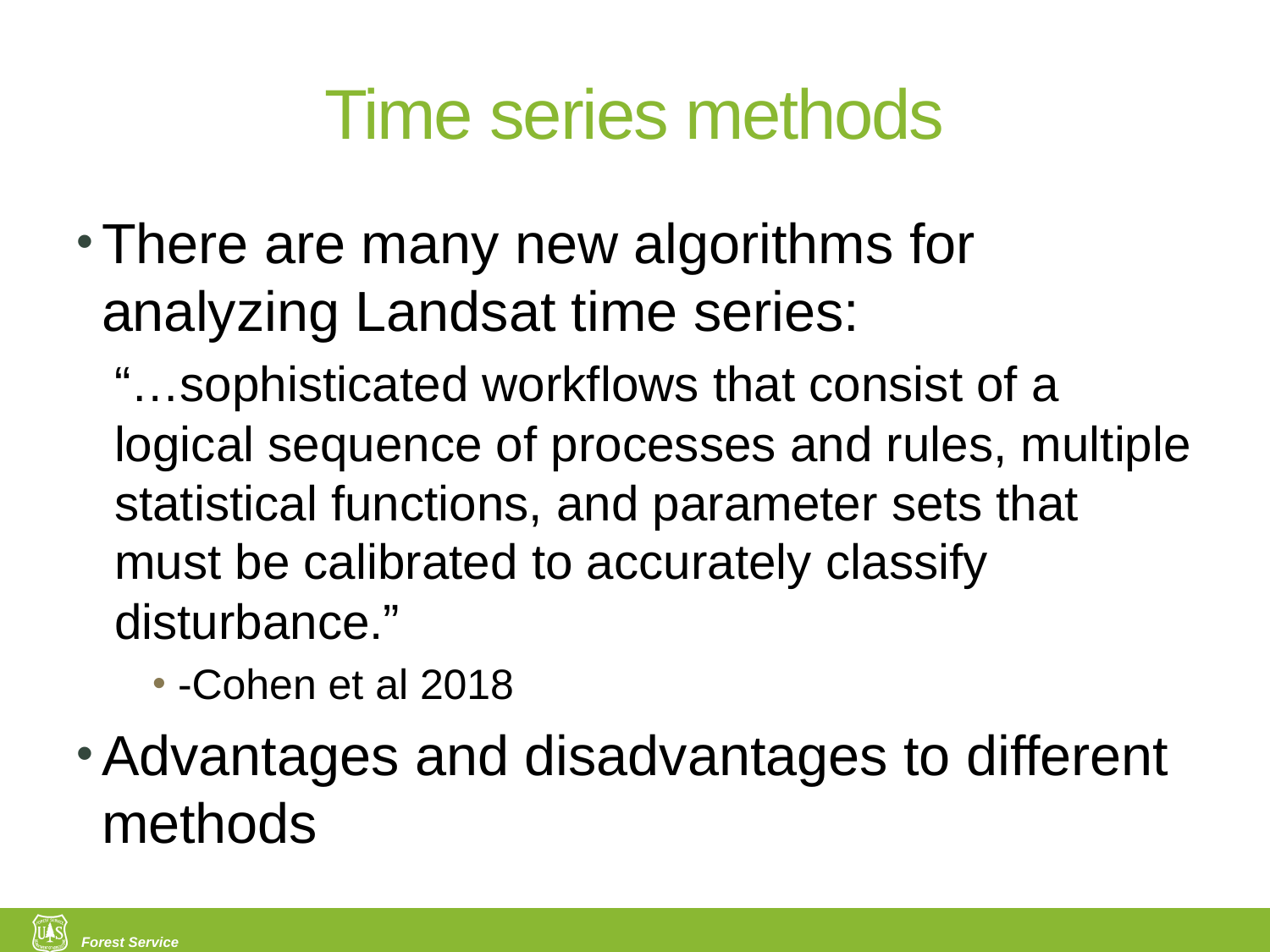

# Time series methods
There are many new algorithms for analyzing Landsat time series:
“…sophisticated workflows that consist of a logical sequence of processes and rules, multiple statistical functions, and parameter sets that must be calibrated to accurately classify disturbance.”
-Cohen et al 2018
Advantages and disadvantages to different methods